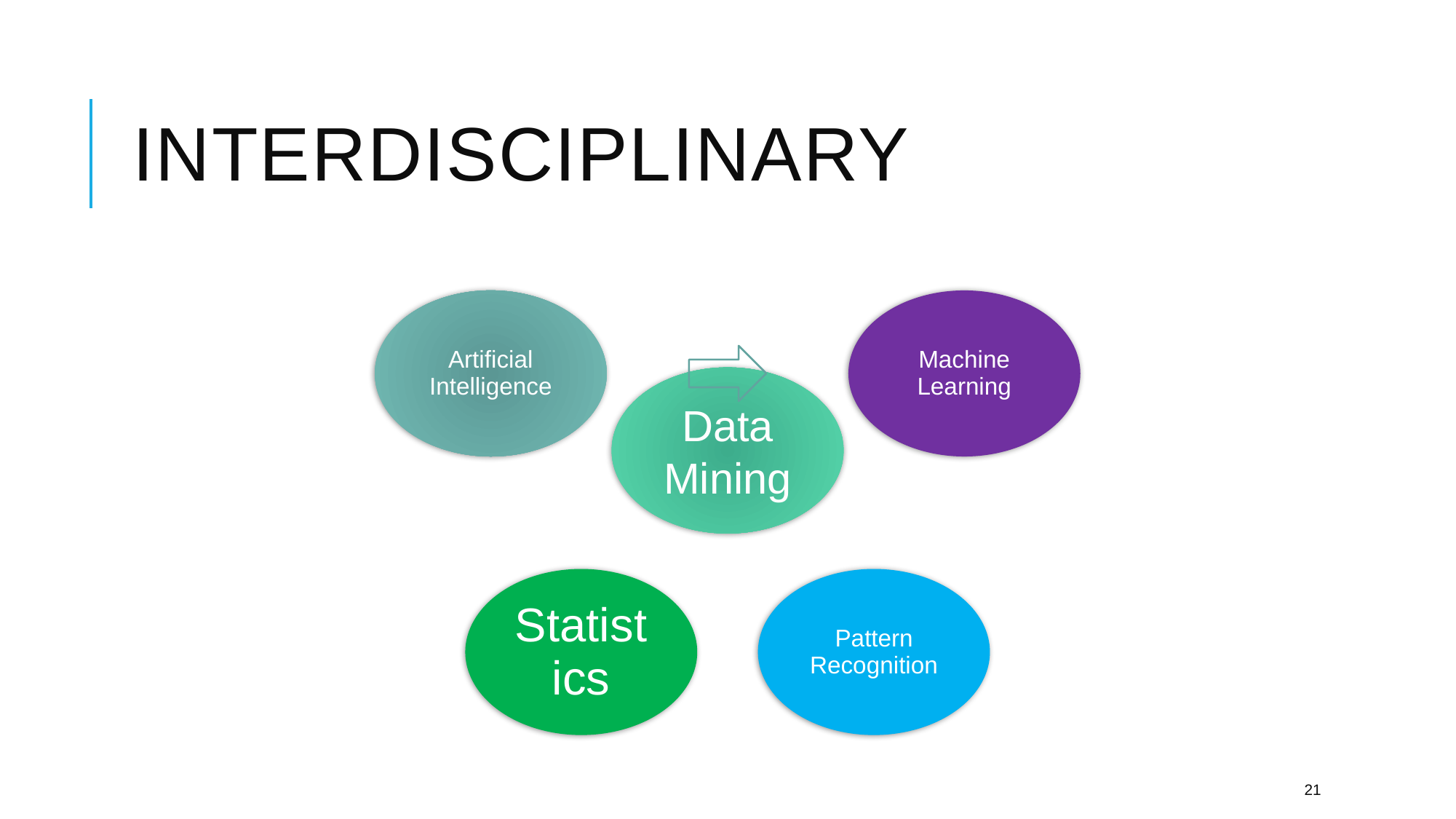

# Interdisciplinary
Data Mining
Machine Learning
Pattern Recognition
Statistics
Artificial Intelligence
21